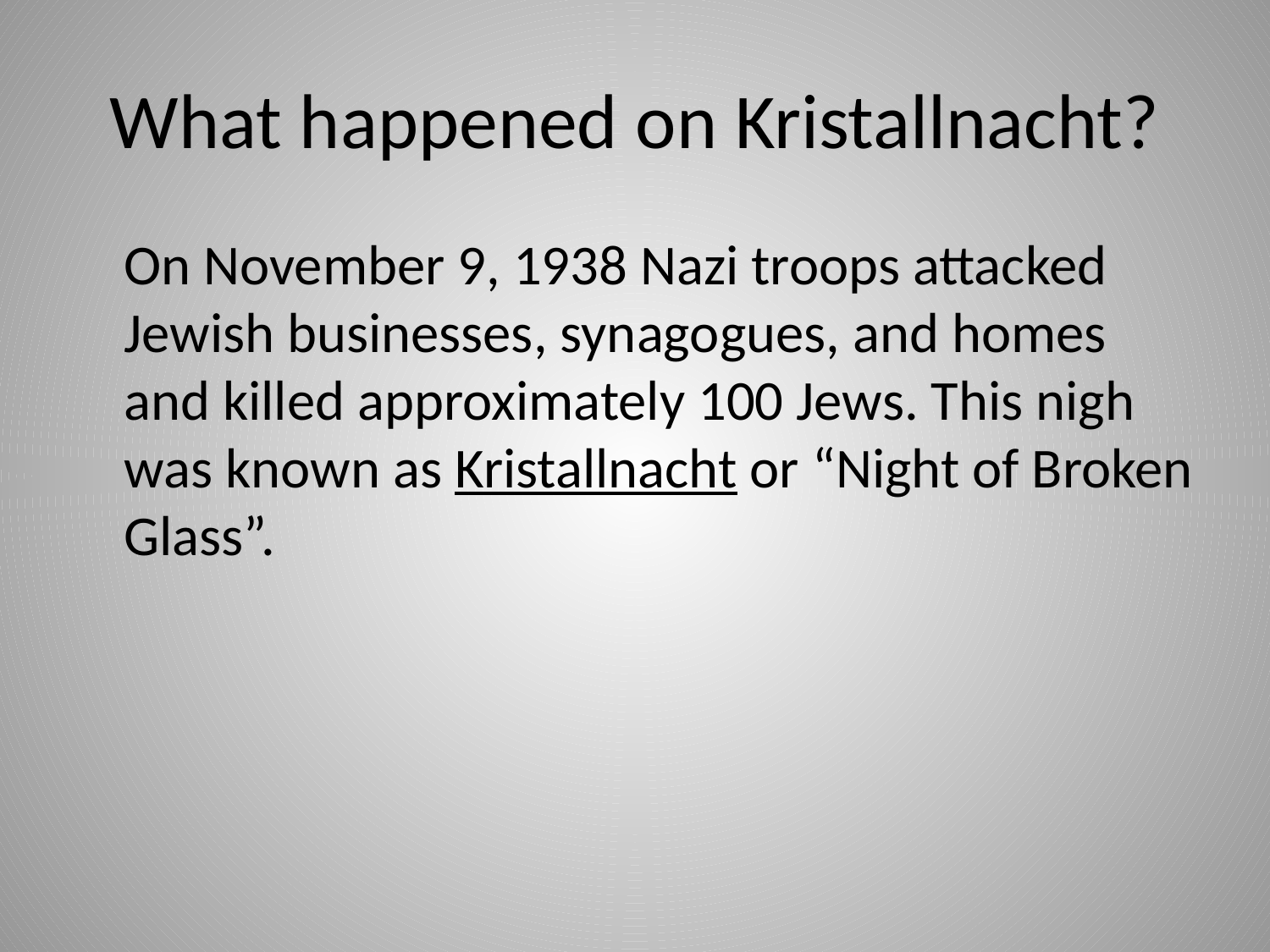

# What happened on Kristallnacht?
	On November 9, 1938 Nazi troops attacked Jewish businesses, synagogues, and homes and killed approximately 100 Jews. This nigh was known as Kristallnacht or “Night of Broken Glass”.